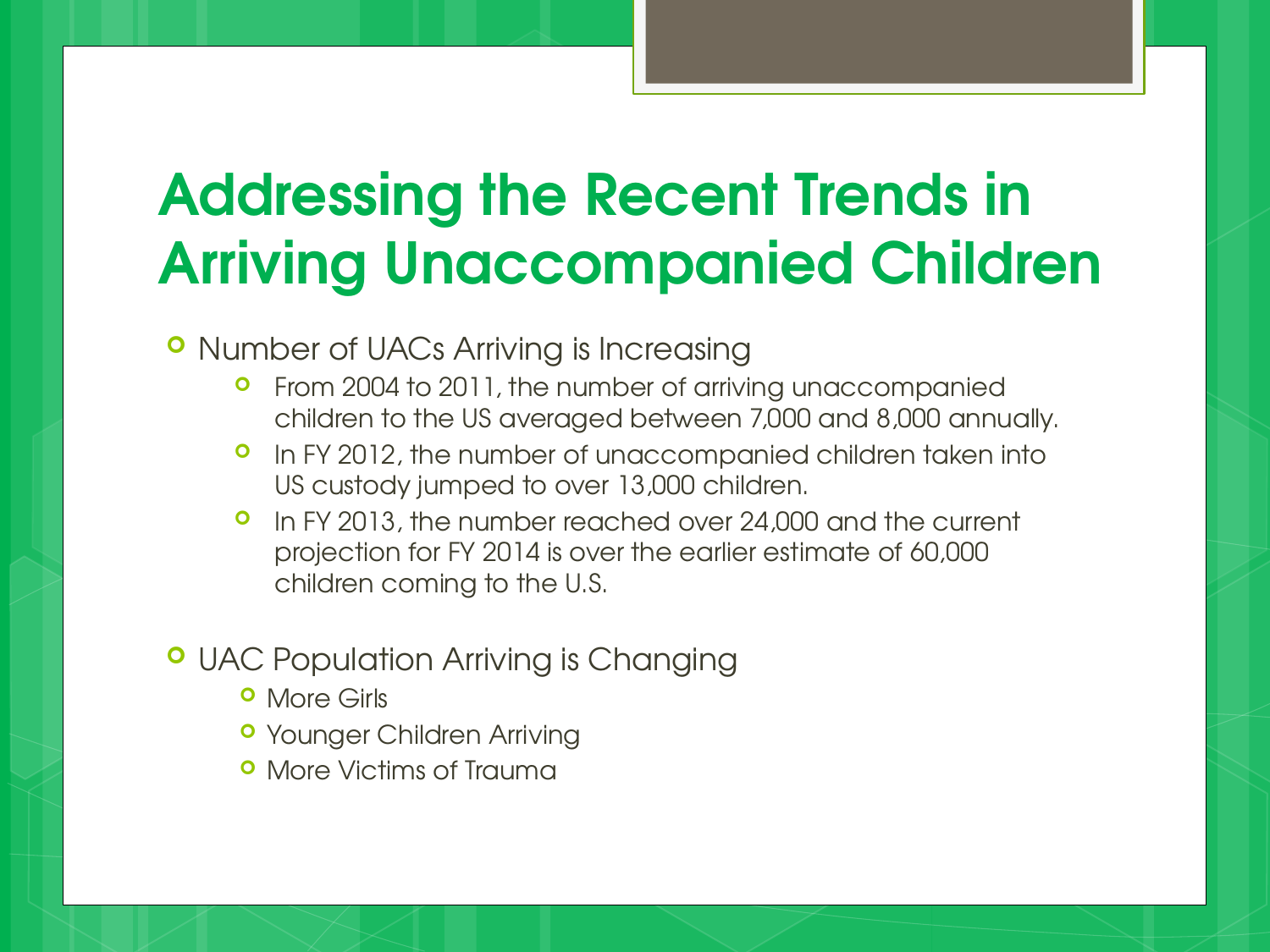

# Addressing the Recent Trends in Arriving Unaccompanied Children
Number of UACs Arriving is Increasing
From 2004 to 2011, the number of arriving unaccompanied children to the US averaged between 7,000 and 8,000 annually.
In FY 2012, the number of unaccompanied children taken into US custody jumped to over 13,000 children.
In FY 2013, the number reached over 24,000 and the current projection for FY 2014 is over the earlier estimate of 60,000 children coming to the U.S.

UAC Population Arriving is Changing
More Girls
Younger Children Arriving
More Victims of Trauma